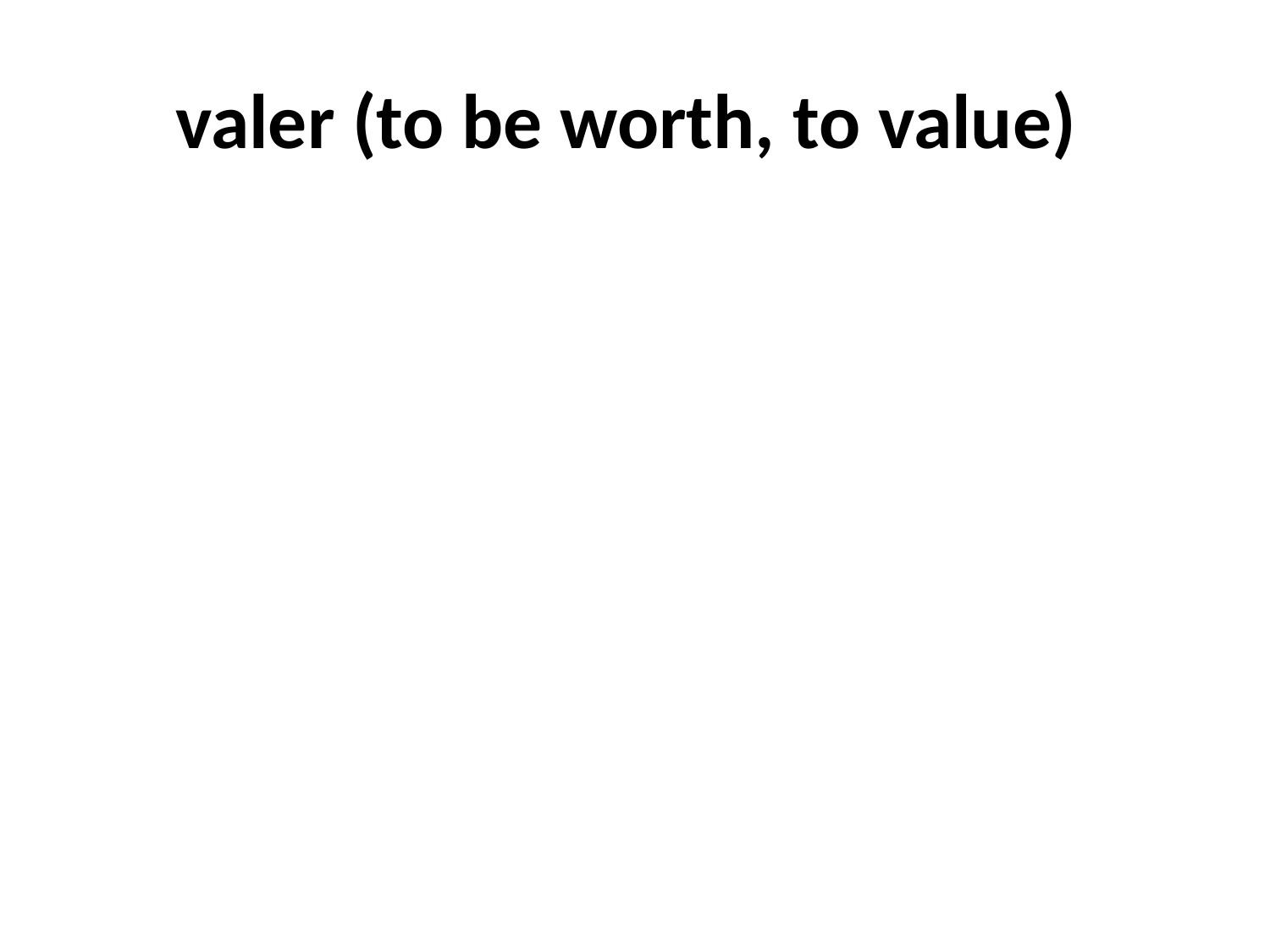

# valer (to be worth, to value)